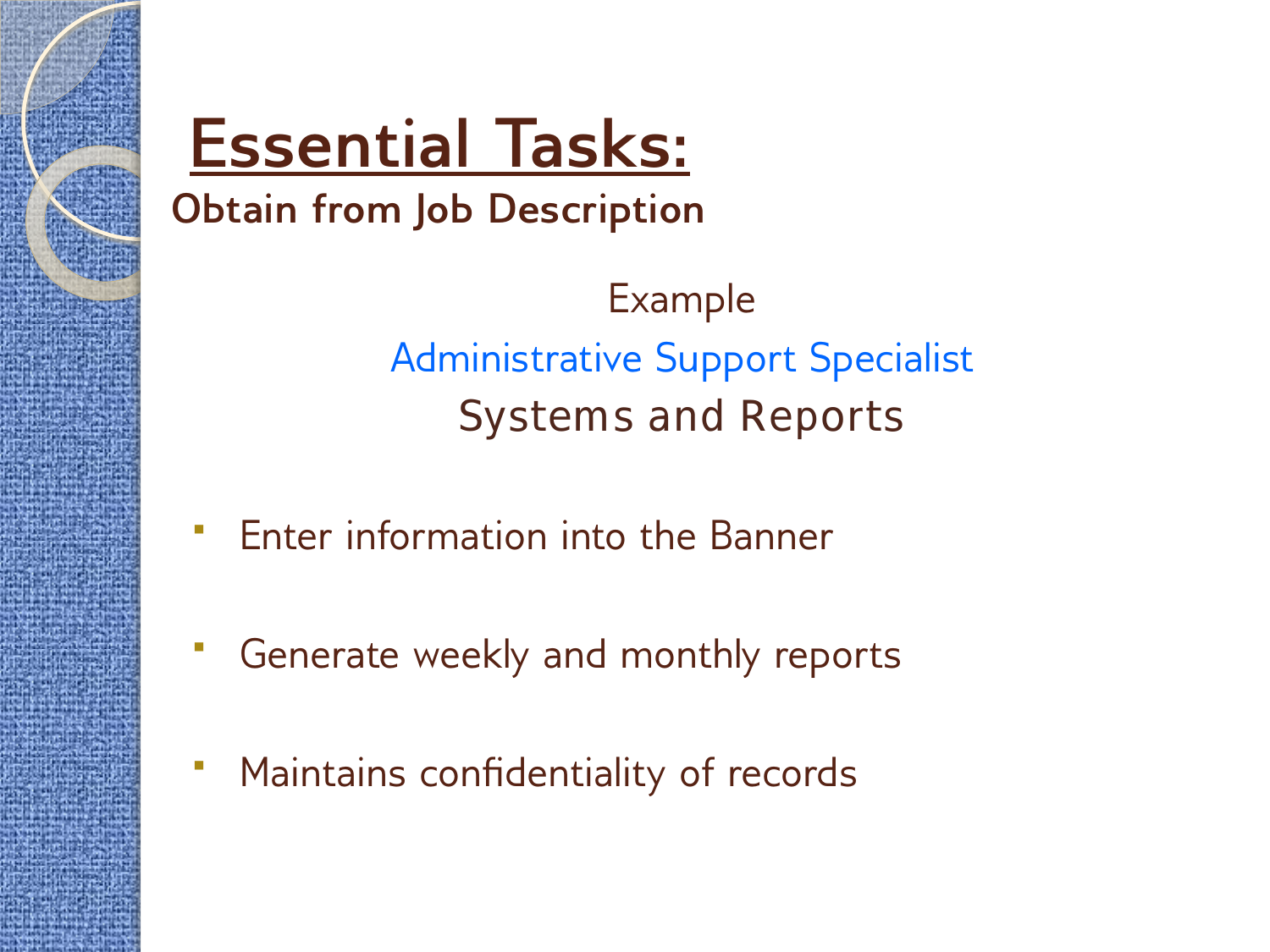

# Essential Tasks: Obtain from Job Description
Example
Administrative Support Specialist
Systems and Reports

Enter information into the Banner

Generate weekly and monthly reports

Maintains confidentiality of records